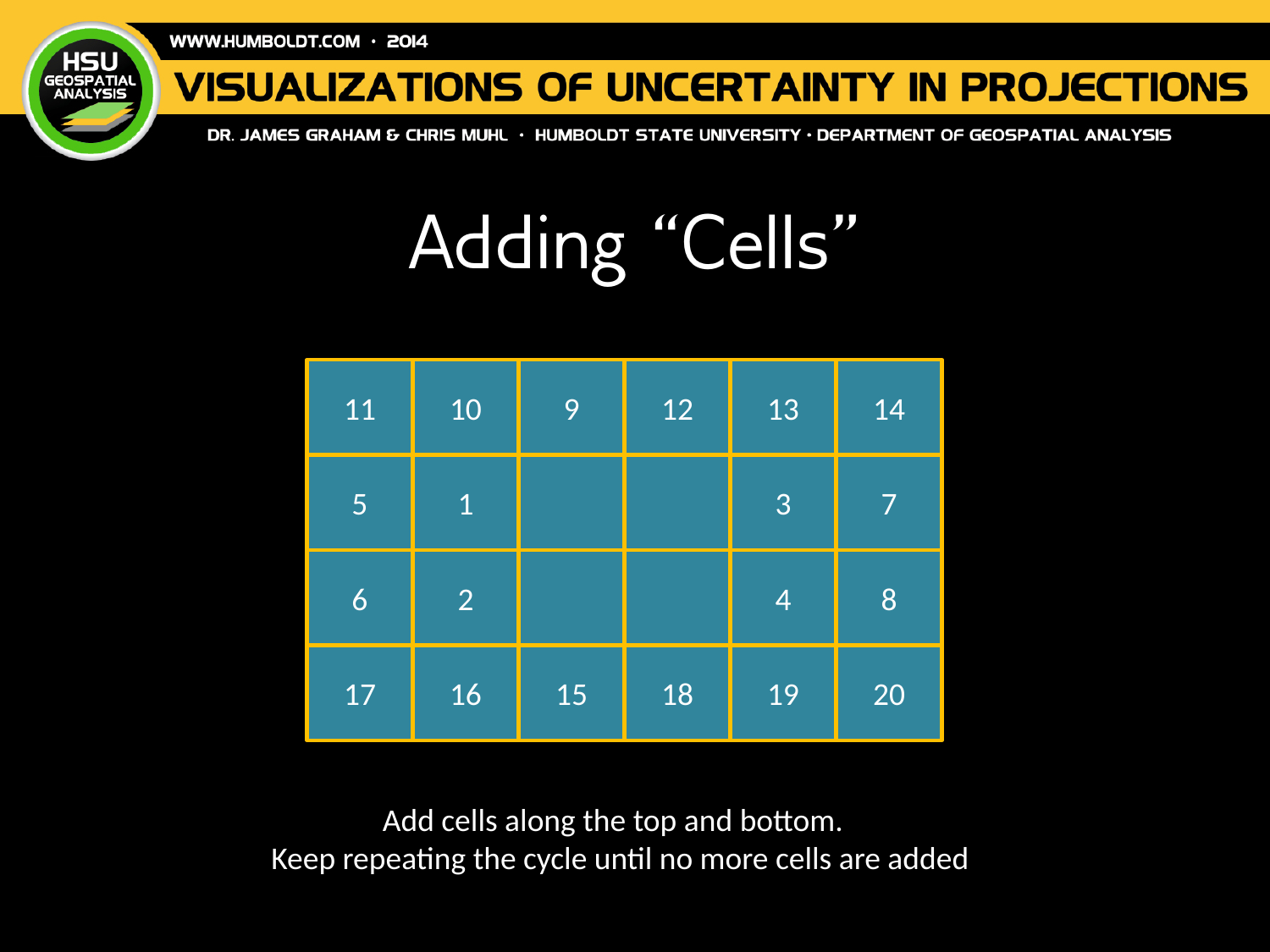

# Adding “Cells”
11
10
9
12
13
14
5
1

3
7
6
2

4
8
17
16
15
18
19
20
Add cells along the top and bottom.
Keep repeating the cycle until no more cells are added